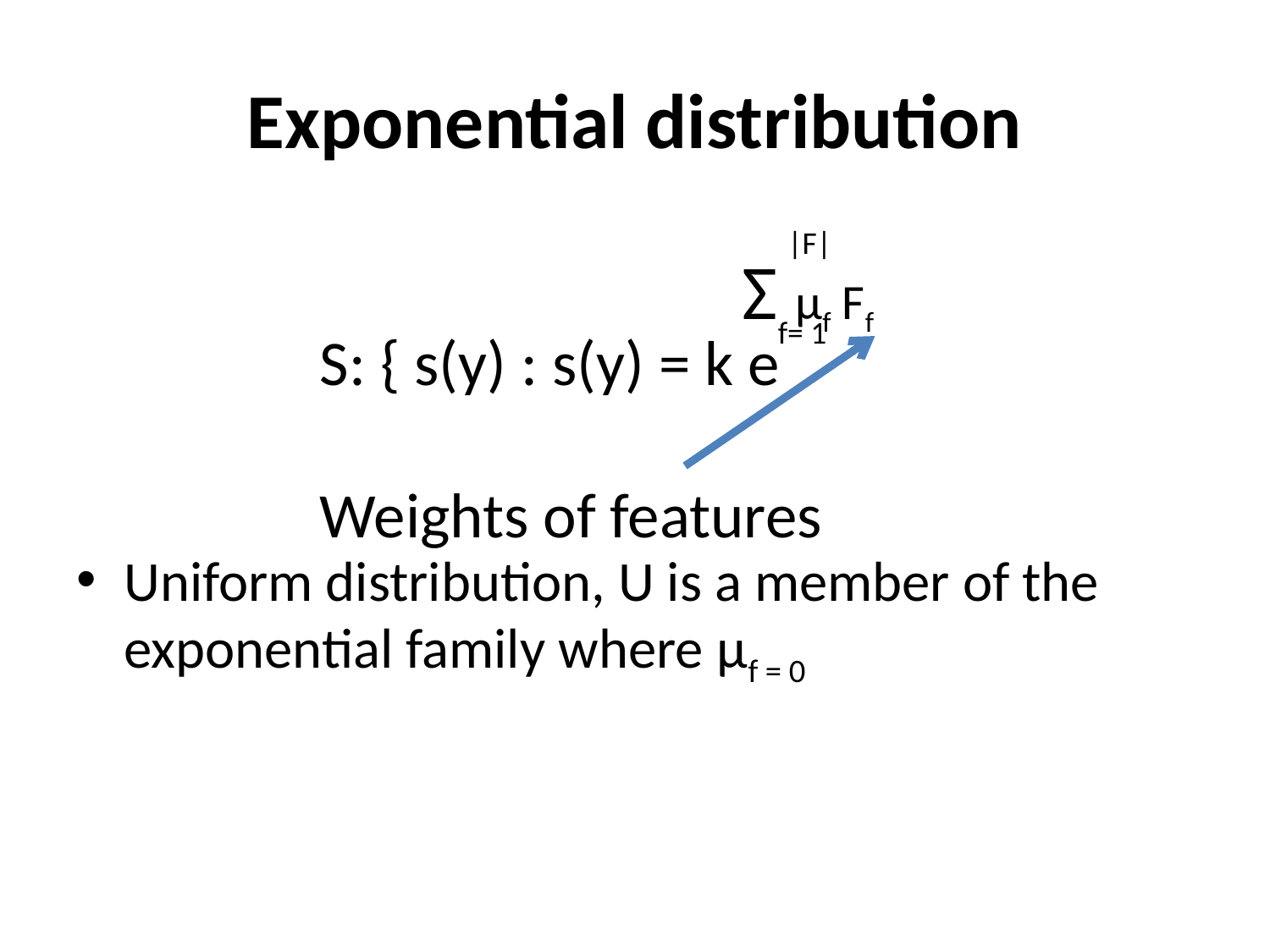

# Exponential distribution
|F|

Uniform distribution, U is a member of the exponential family where μf = 0
Σ μf Ff
f= 1
S: { s(y) : s(y) = k e

Weights of features